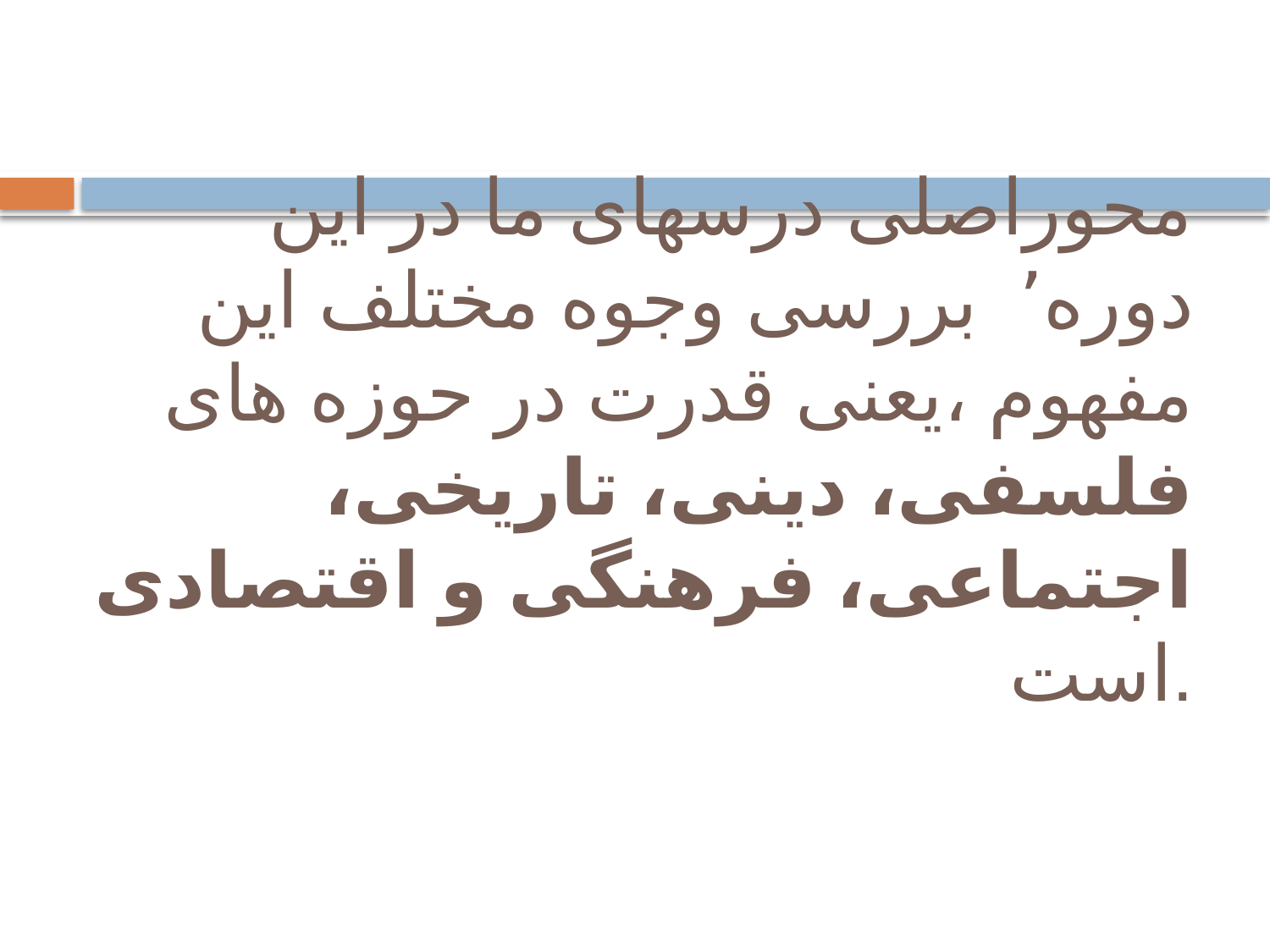

# محوراصلی درسهای ما در این دوره٬ ‌ ‌بررسی وجوه مختلف این مفهوم ،یعنی قدرت در حوزه های فلسفی، دینی، تاریخی، اجتماعی، فرهنگی و اقتصادی است.